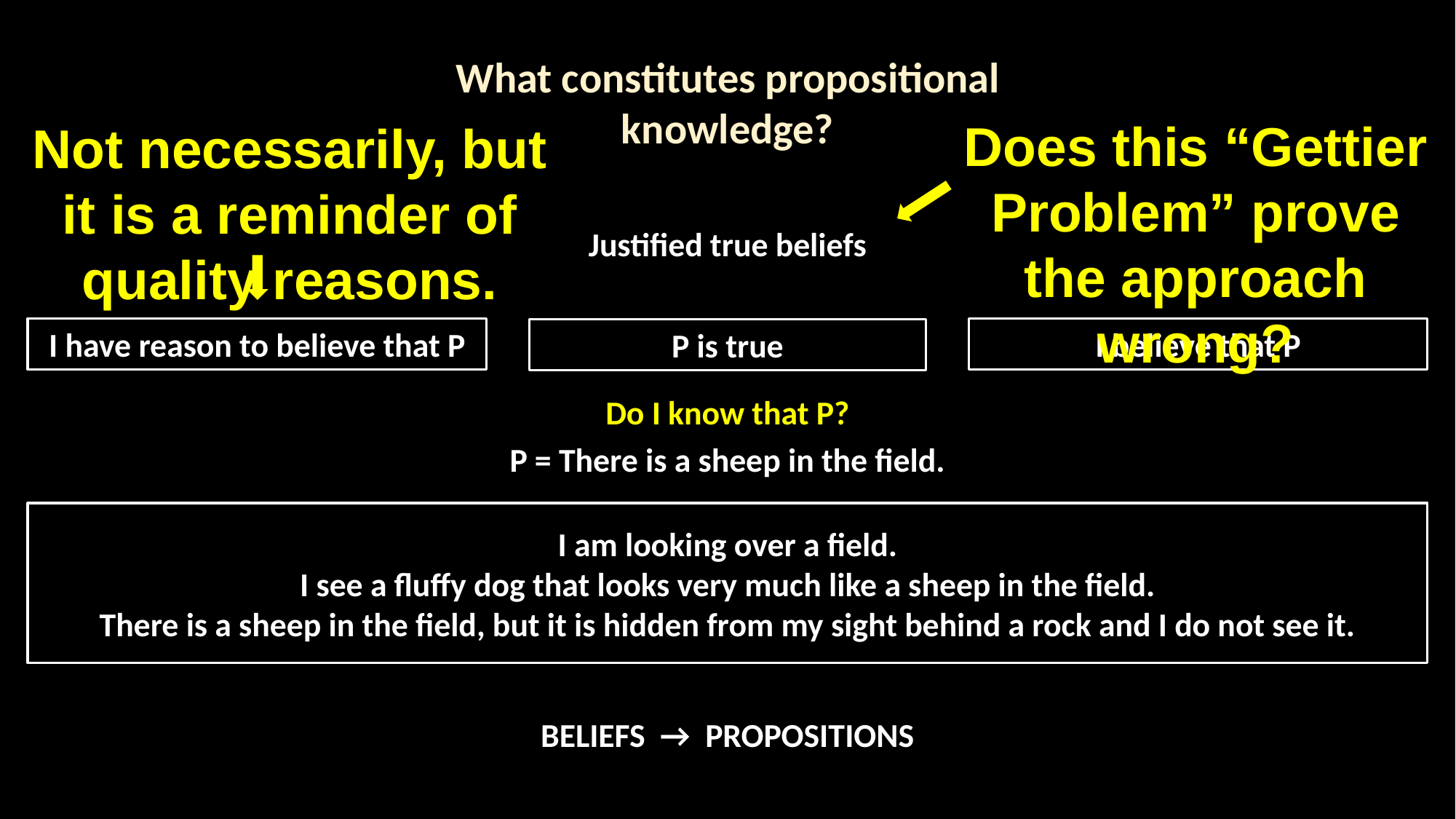

What constitutes propositional
knowledge?
Does this “Gettier Problem” prove the approach wrong?
Not necessarily, but it is a reminder of quality reasons.

Justified true beliefs

I have reason to believe that P
I believe that P
P is true

Do I know that P?

P = There is a sheep in the field.

I am looking over a field.
I see a fluffy dog that looks very much like a sheep in the field.
There is a sheep in the field, but it is hidden from my sight behind a rock and I do not see it.

BELIEFS  →  PROPOSITIONS